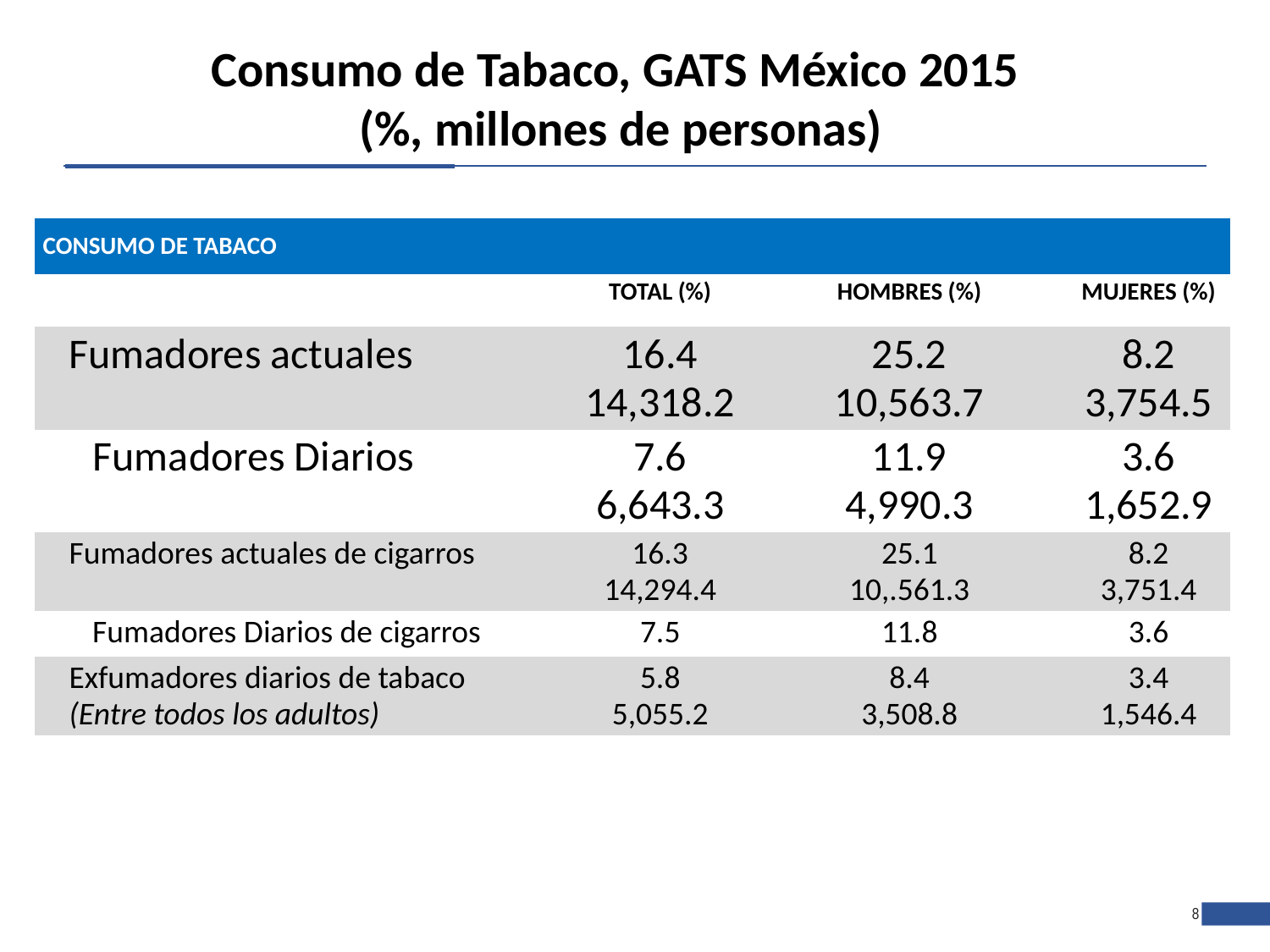

# Consumo de Tabaco, GATS México 2015 (%, millones de personas)
| CONSUMO DE TABACO |  |  |  |
| --- | --- | --- | --- |
|  | TOTAL (%) | HOMBRES (%) | MUJERES (%) |
| Fumadores actuales | 16.4 14,318.2 | 25.2 10,563.7 | 8.2 3,754.5 |
| Fumadores Diarios | 7.6 6,643.3 | 11.9 4,990.3 | 3.6 1,652.9 |
| Fumadores actuales de cigarros | 16.3 14,294.4 | 25.1 10,.561.3 | 8.2 3,751.4 |
| Fumadores Diarios de cigarros | 7.5 | 11.8 | 3.6 |
| Exfumadores diarios de tabaco (Entre todos los adultos) | 5.8 5,055.2 | 8.4 3,508.8 | 3.4 1,546.4 |